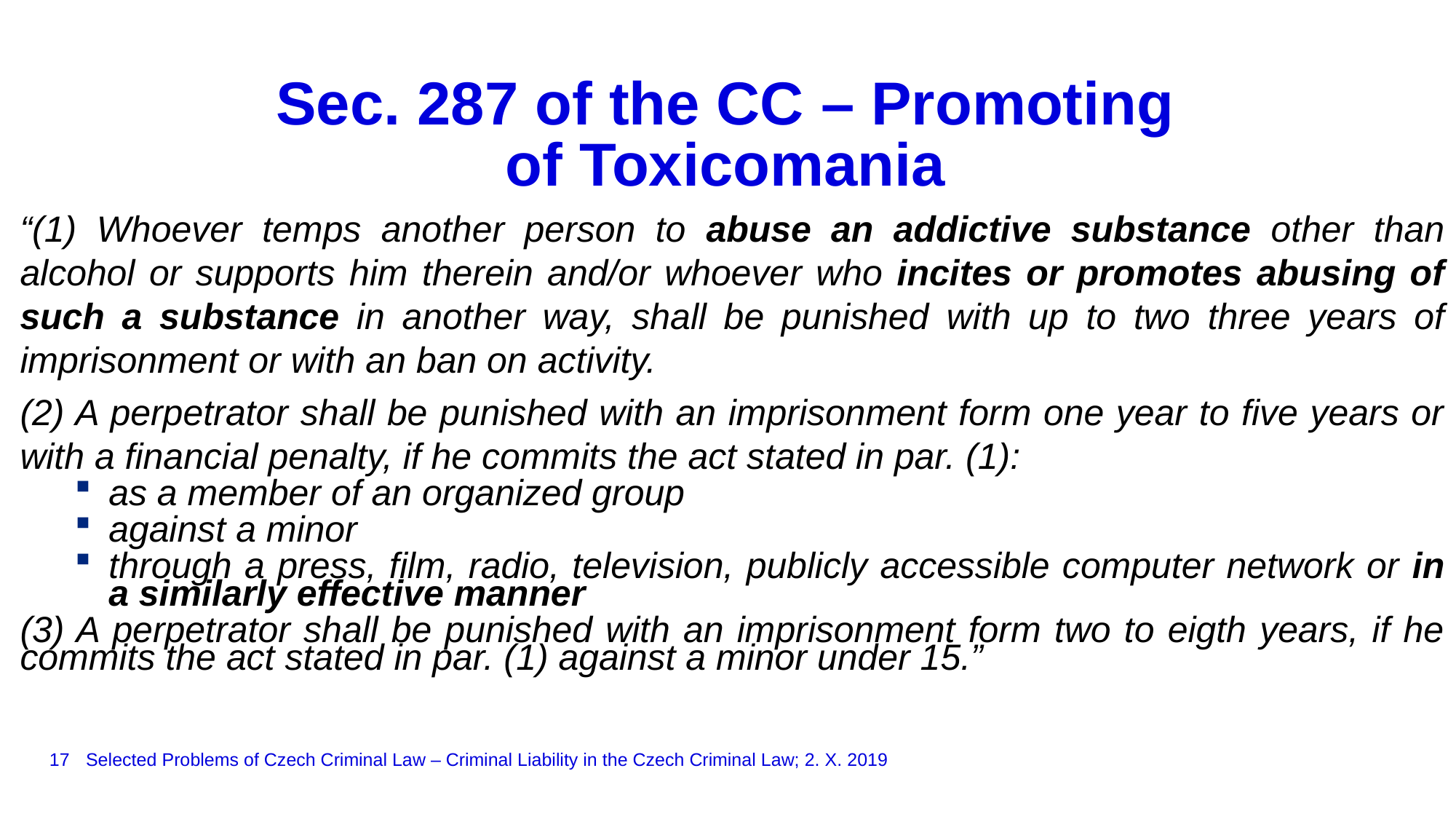

# Sec. 287 of the CC – Promoting of Toxicomania

“(1) Whoever temps another person to abuse an addictive substance other than alcohol or supports him therein and/or whoever who incites or promotes abusing of such a substance in another way, shall be punished with up to two three years of imprisonment or with an ban on activity.
(2) A perpetrator shall be punished with an imprisonment form one year to five years or with a financial penalty, if he commits the act stated in par. (1):
as a member of an organized group
against a minor
through a press, film, radio, television, publicly accessible computer network or in a similarly effective manner
(3) A perpetrator shall be punished with an imprisonment form two to eigth years, if he commits the act stated in par. (1) against a minor under 15.”

17
Selected Problems of Czech Criminal Law – Criminal Liability in the Czech Criminal Law; 2. X. 2019